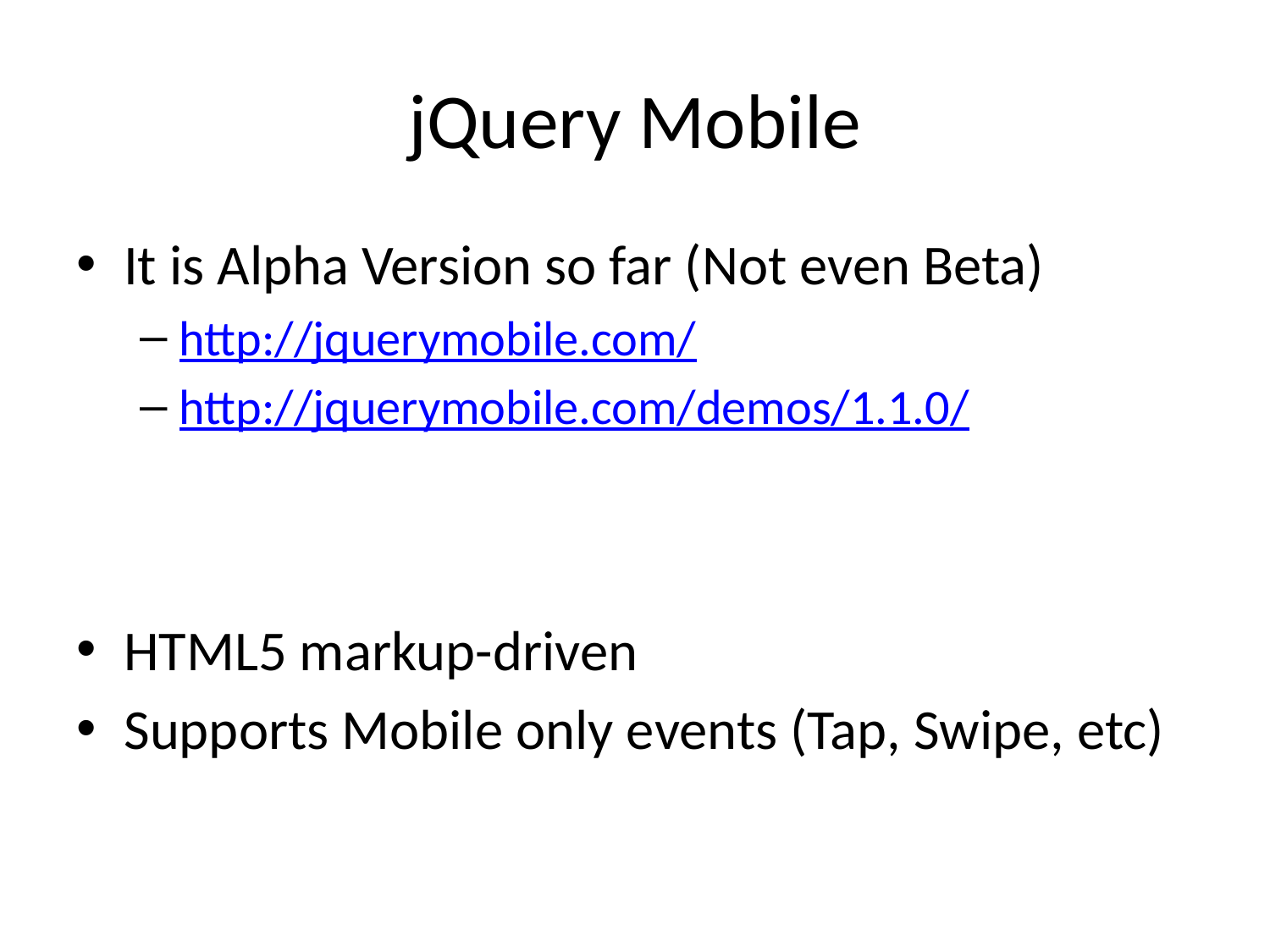

# jQuery Mobile
It is Alpha Version so far (Not even Beta)
http://jquerymobile.com/
http://jquerymobile.com/demos/1.1.0/

HTML5 markup-driven
Supports Mobile only events (Tap, Swipe, etc)